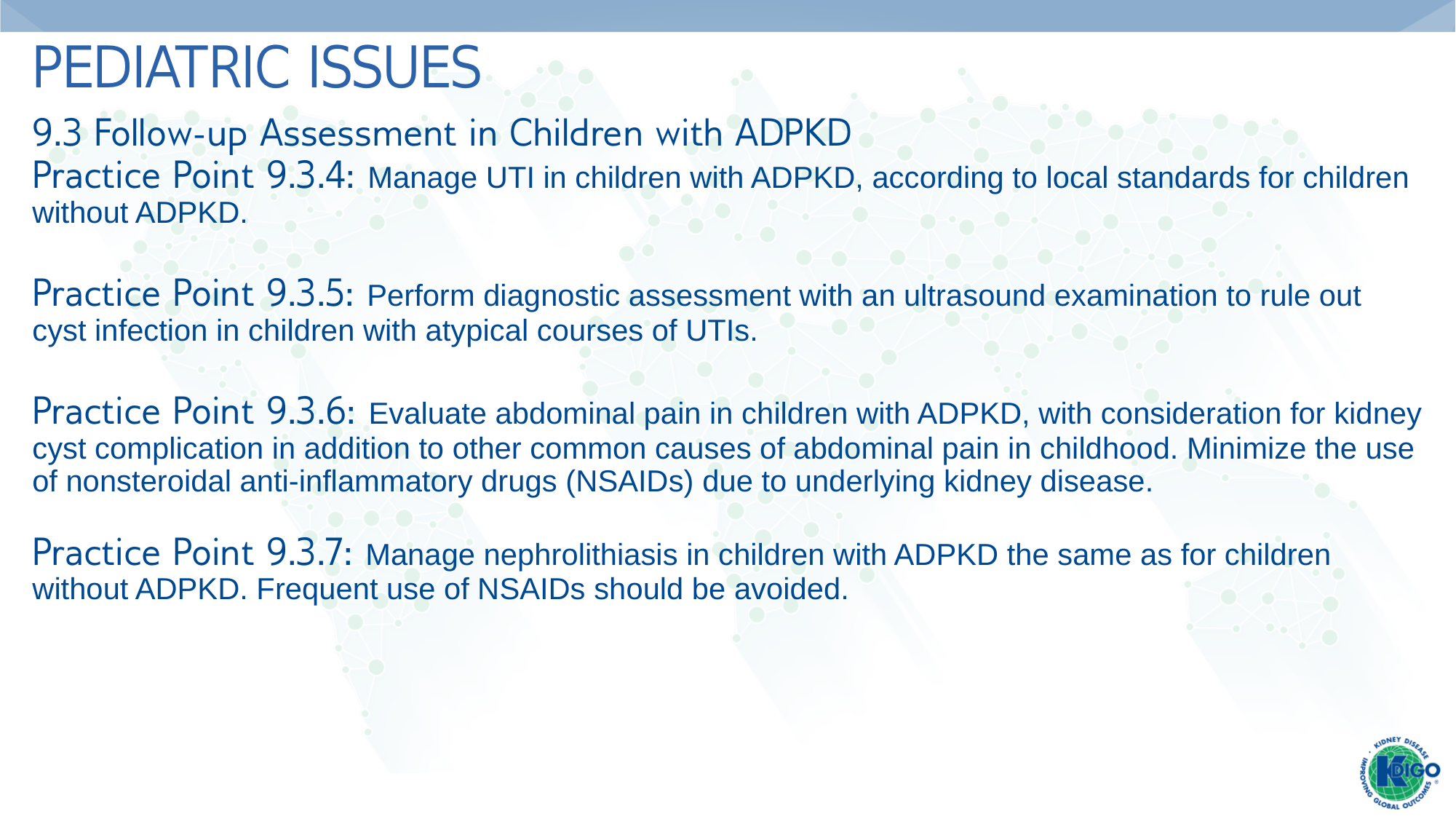

Pediatric Issues
9.3 Follow-up Assessment in Children with ADPKD
Practice Point 9.3.4: Manage UTI in children with ADPKD, according to local standards for children without ADPKD.

Practice Point 9.3.5: Perform diagnostic assessment with an ultrasound examination to rule out cyst infection in children with atypical courses of UTIs.

Practice Point 9.3.6: Evaluate abdominal pain in children with ADPKD, with consideration for kidney cyst complication in addition to other common causes of abdominal pain in childhood. Minimize the use of nonsteroidal anti-inflammatory drugs (NSAIDs) due to underlying kidney disease.

Practice Point 9.3.7: Manage nephrolithiasis in children with ADPKD the same as for children without ADPKD. Frequent use of NSAIDs should be avoided.